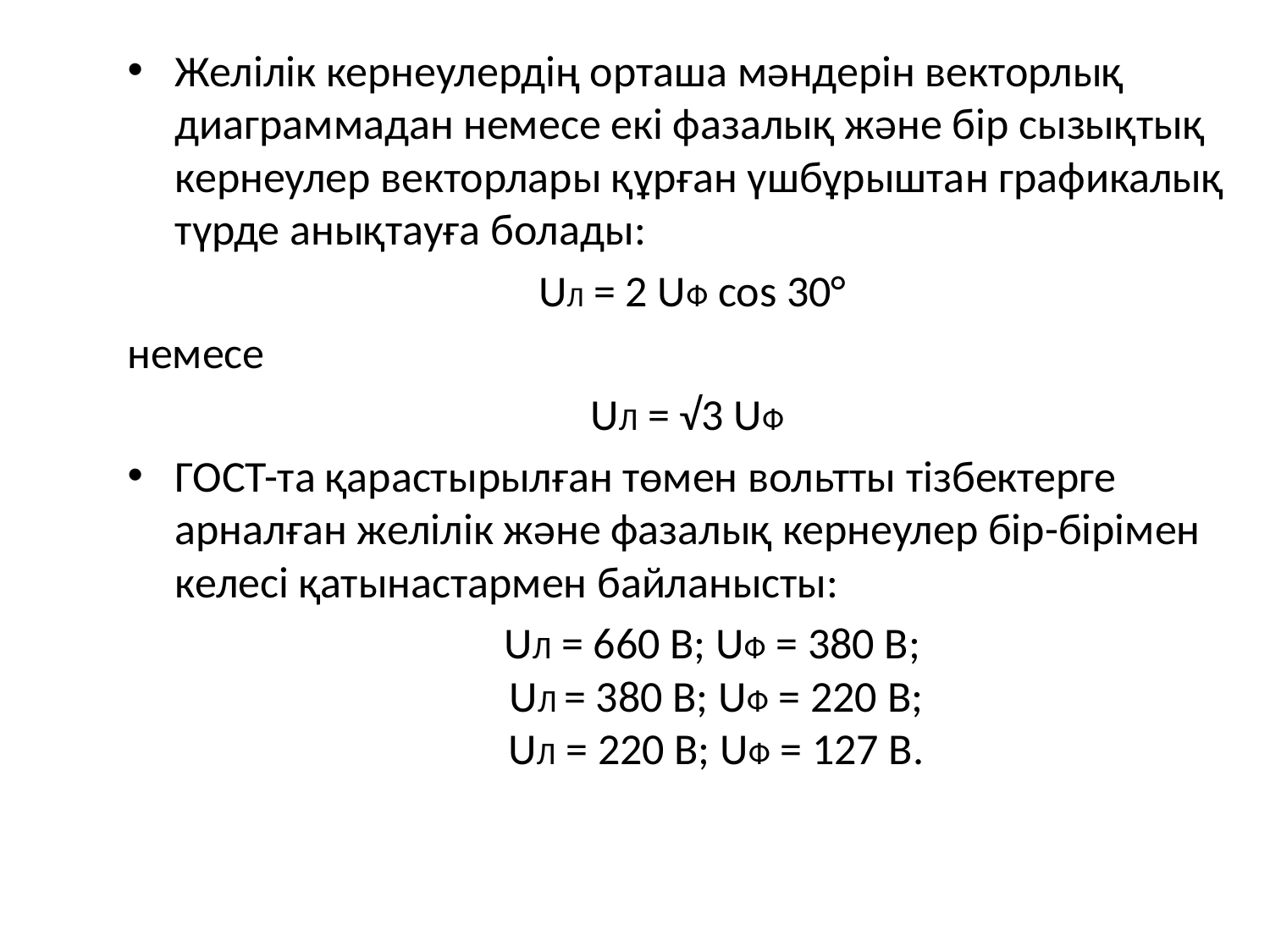

Желілік кернеулердің орташа мәндерін векторлық диаграммадан немесе екі фазалық және бір сызықтық кернеулер векторлары құрған үшбұрыштан графикалық түрде анықтауға болады:
UЛ = 2 UФ cos 30°
немесе
UЛ = √3 UФ
ГОСТ-та қарастырылған төмен вольтты тізбектерге арналған желілік және фазалық кернеулер бір-бірімен келесі қатынастармен байланысты:
    UЛ = 660 В; UФ = 380 В;
UЛ = 380 В; UФ = 220 В;
UЛ = 220 В; UФ = 127 В.